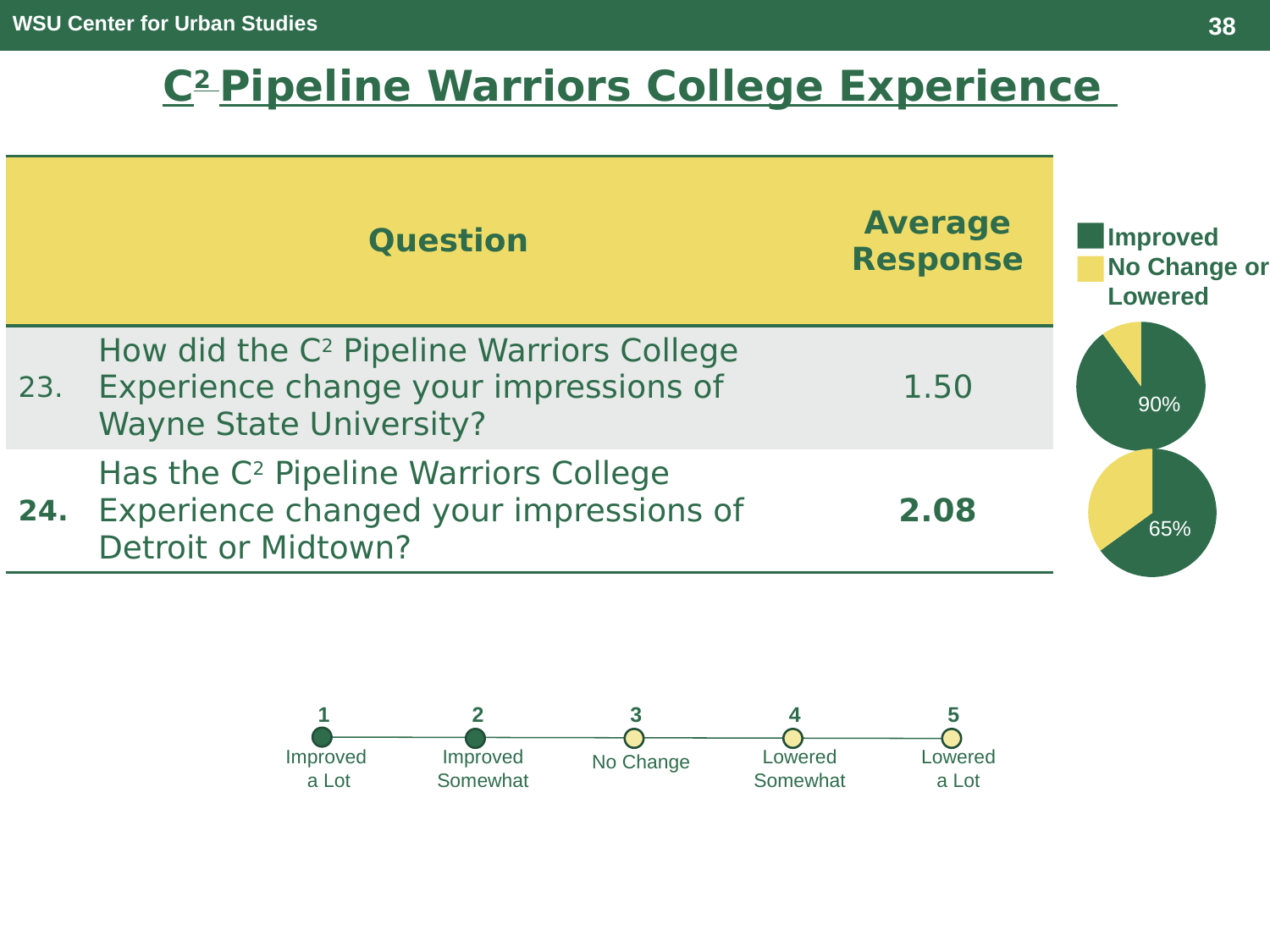

38
WSU Center for Urban Studies
C2 Pipeline Warriors College Experience
|  | Question | Average Response |
| --- | --- | --- |
| 23. | How did the C2 Pipeline Warriors College Experience change your impressions of Wayne State University? | 1.50 |
| 24. | Has the C2 Pipeline Warriors College Experience changed your impressions of Detroit or Midtown? | 2.08 |
Improved
No Change or Lowered

### Chart

| Category | Sales |
|---|---|
| Improved | 90.0 |
| No change/lowered | 10.0 |
90%

### Chart

| Category | Sales |
|---|---|
| Improved | 65.0 |
| No Change/lowered | 35.0 |
65%
3
1
2
4
5

Lowered
a Lot
Lowered Somewhat
Improved
a Lot
Improved Somewhat
No Change